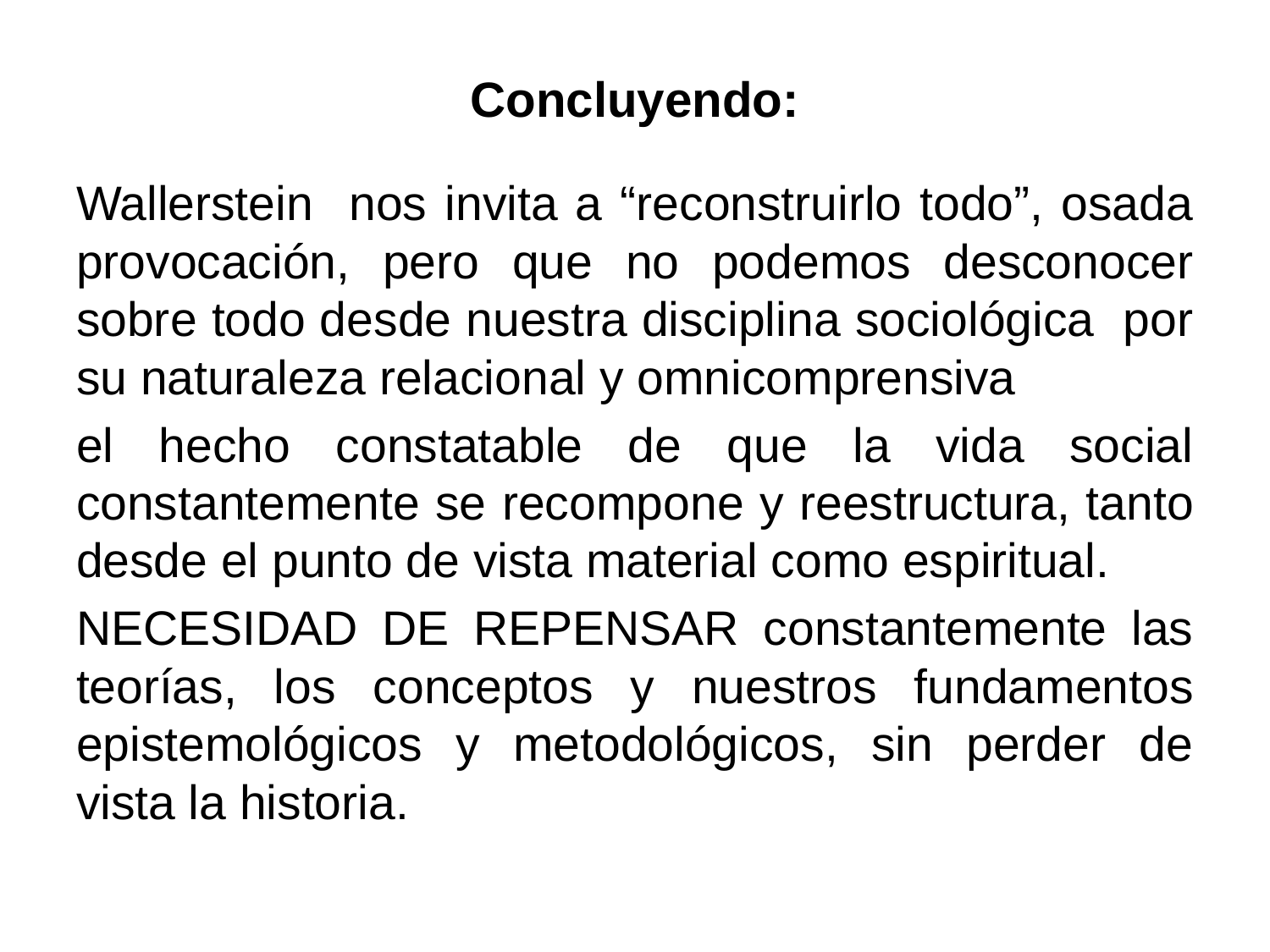

# Concluyendo:
Wallerstein  nos invita a “reconstruirlo todo”, osada provocación, pero que no podemos desconocer sobre todo desde nuestra disciplina sociológica  por su naturaleza relacional y omnicomprensiva
el hecho constatable de que la vida social constantemente se recompone y reestructura, tanto desde el punto de vista material como espiritual.
NECESIDAD DE REPENSAR constantemente las teorías, los conceptos y nuestros fundamentos epistemológicos y metodológicos, sin perder de vista la historia.